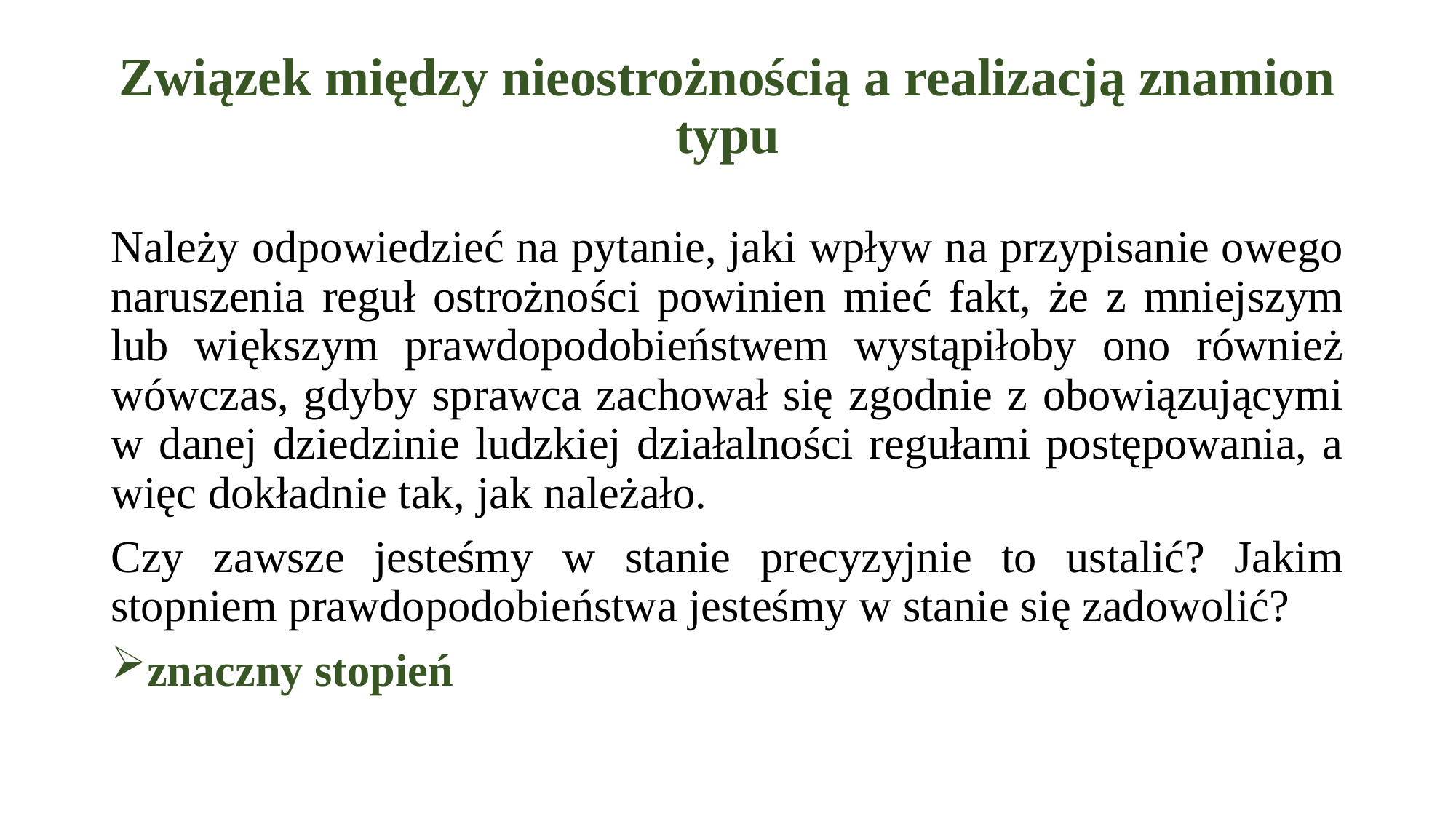

# Związek między nieostrożnością a realizacją znamion typu
Należy odpowiedzieć na pytanie, jaki wpływ na przypisanie owego naruszenia reguł ostrożności powinien mieć fakt, że z mniejszym lub większym prawdopodobieństwem wystąpiłoby ono również wówczas, gdyby sprawca zachował się zgodnie z obowiązującymi w danej dziedzinie ludzkiej działalności regułami postępowania, a więc dokładnie tak, jak należało.
Czy zawsze jesteśmy w stanie precyzyjnie to ustalić? Jakim stopniem prawdopodobieństwa jesteśmy w stanie się zadowolić?
znaczny stopień